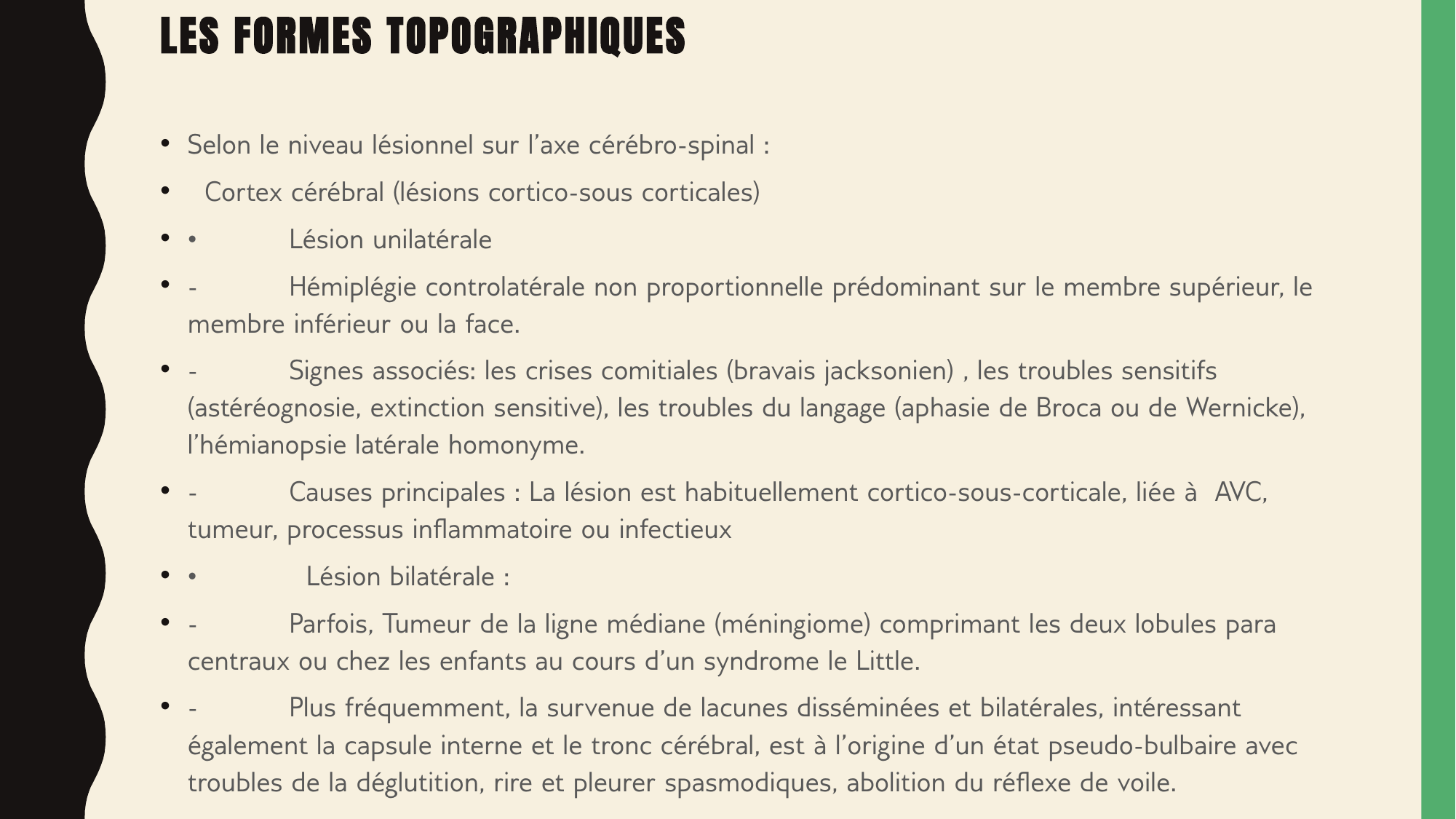

# Les formes topographiques
Selon le niveau lésionnel sur l’axe cérébro-spinal :
  Cortex cérébral (lésions cortico-sous corticales)
•	Lésion unilatérale
-	Hémiplégie controlatérale non proportionnelle prédominant sur le membre supérieur, le membre inférieur ou la face.
-	Signes associés: les crises comitiales (bravais jacksonien) , les troubles sensitifs (astéréognosie, extinction sensitive), les troubles du langage (aphasie de Broca ou de Wernicke), l’hémianopsie latérale homonyme.
-	Causes principales : La lésion est habituellement cortico-sous-corticale, liée à  AVC, tumeur, processus inflammatoire ou infectieux
•	  Lésion bilatérale :
-	Parfois, Tumeur de la ligne médiane (méningiome) comprimant les deux lobules para centraux ou chez les enfants au cours d’un syndrome le Little.
-	Plus fréquemment, la survenue de lacunes disséminées et bilatérales, intéressant également la capsule interne et le tronc cérébral, est à l’origine d’un état pseudo-bulbaire avec troubles de la déglutition, rire et pleurer spasmodiques, abolition du réflexe de voile.